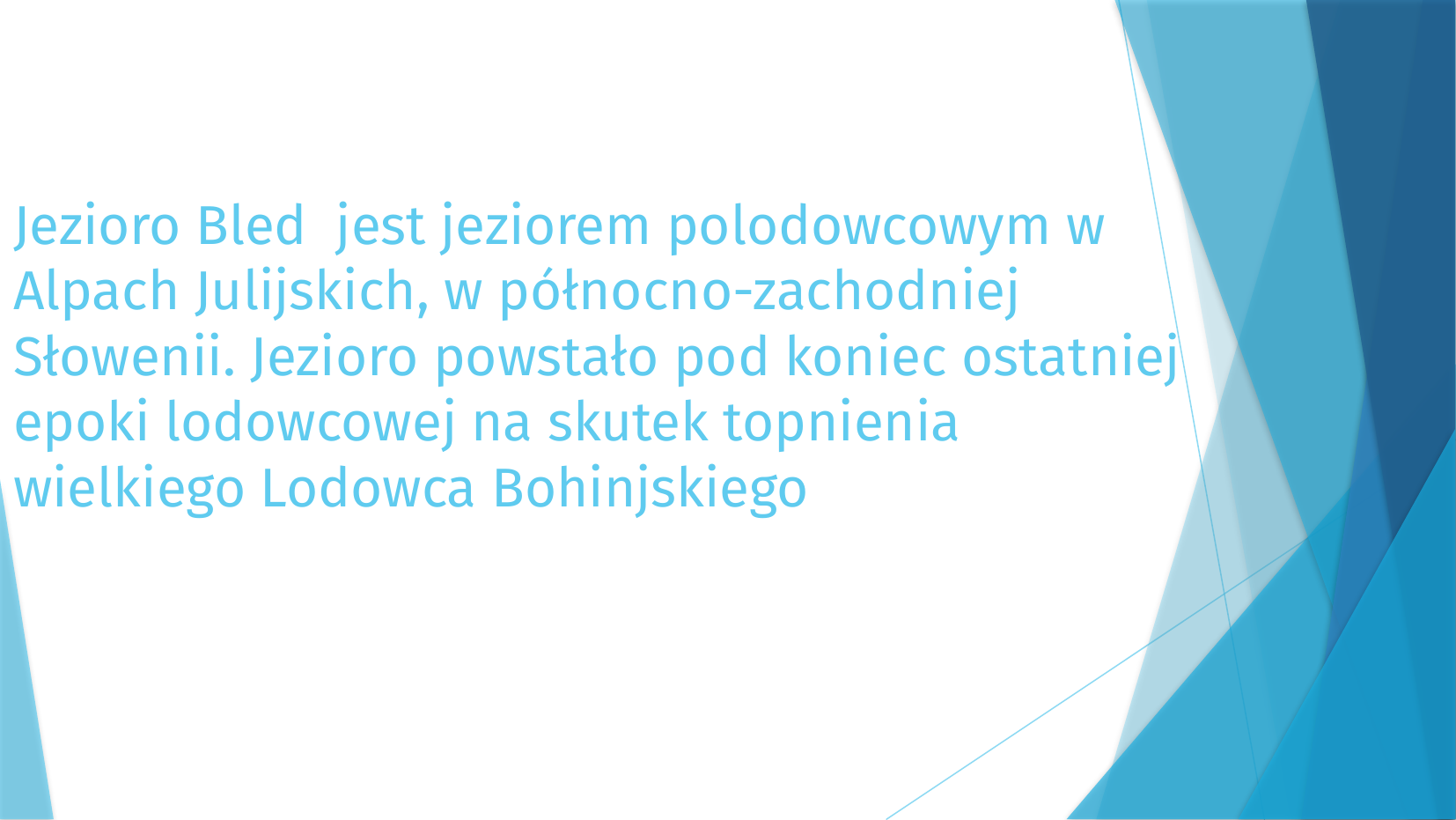

Jezioro Bled  jest jeziorem polodowcowym w Alpach Julijskich, w północno-zachodniej Słowenii. Jezioro powstało pod koniec ostatniej epoki lodowcowej na skutek topnienia wielkiego Lodowca Bohinjskiego